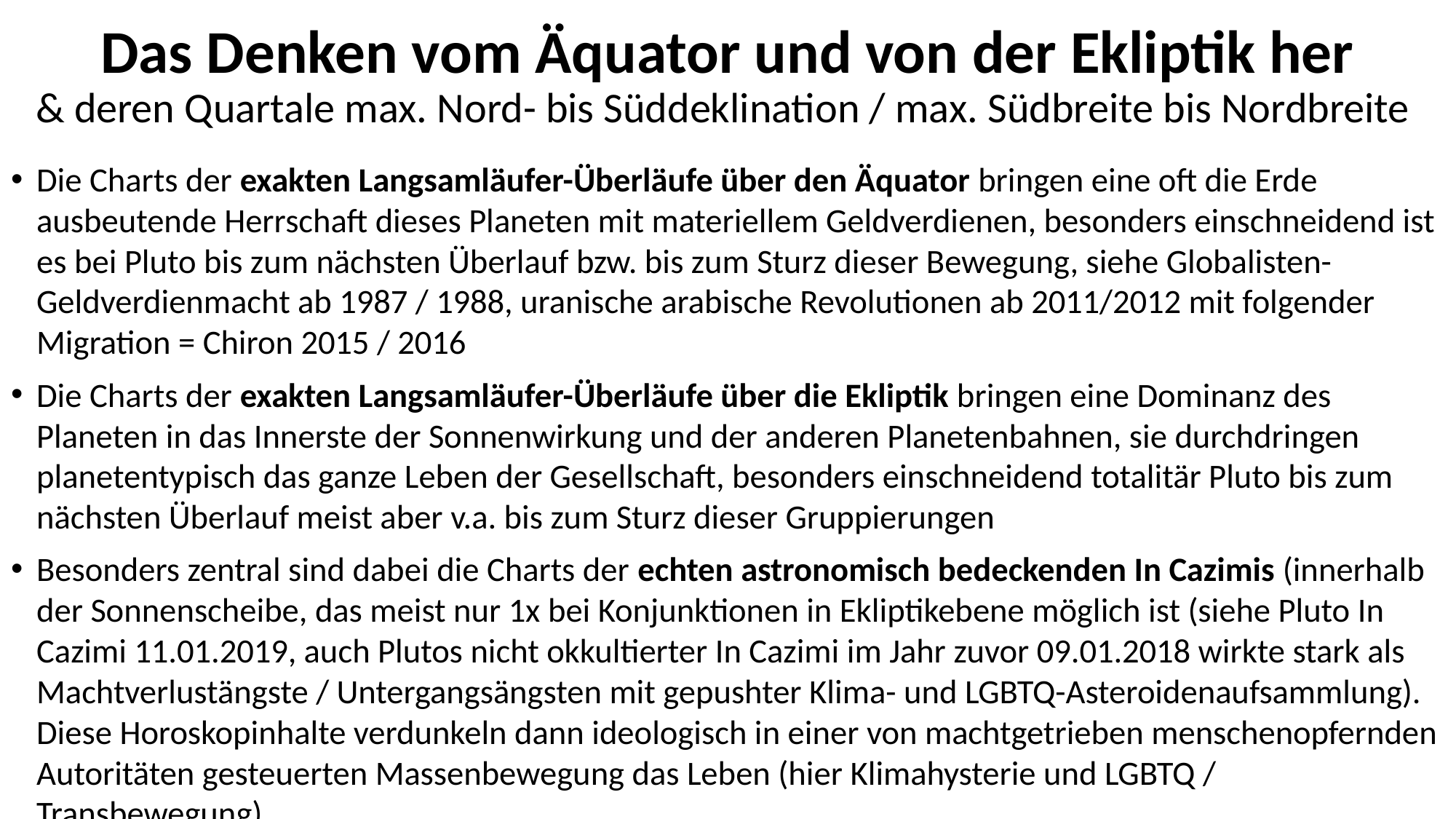

# Das Denken vom Äquator und von der Ekliptik her & deren Quartale max. Nord- bis Süddeklination / max. Südbreite bis Nordbreite
Die Charts der exakten Langsamläufer-Überläufe über den Äquator bringen eine oft die Erde ausbeutende Herrschaft dieses Planeten mit materiellem Geldverdienen, besonders einschneidend ist es bei Pluto bis zum nächsten Überlauf bzw. bis zum Sturz dieser Bewegung, siehe Globalisten-Geldverdienmacht ab 1987 / 1988, uranische arabische Revolutionen ab 2011/2012 mit folgender Migration = Chiron 2015 / 2016
Die Charts der exakten Langsamläufer-Überläufe über die Ekliptik bringen eine Dominanz des Planeten in das Innerste der Sonnenwirkung und der anderen Planetenbahnen, sie durchdringen planetentypisch das ganze Leben der Gesellschaft, besonders einschneidend totalitär Pluto bis zum nächsten Überlauf meist aber v.a. bis zum Sturz dieser Gruppierungen
Besonders zentral sind dabei die Charts der echten astronomisch bedeckenden In Cazimis (innerhalb der Sonnenscheibe, das meist nur 1x bei Konjunktionen in Ekliptikebene möglich ist (siehe Pluto In Cazimi 11.01.2019, auch Plutos nicht okkultierter In Cazimi im Jahr zuvor 09.01.2018 wirkte stark als Machtverlustängste / Untergangsängsten mit gepushter Klima- und LGBTQ-Asteroidenaufsammlung). Diese Horoskopinhalte verdunkeln dann ideologisch in einer von machtgetrieben menschenopfernden Autoritäten gesteuerten Massenbewegung das Leben (hier Klimahysterie und LGBTQ / Transbewegung)